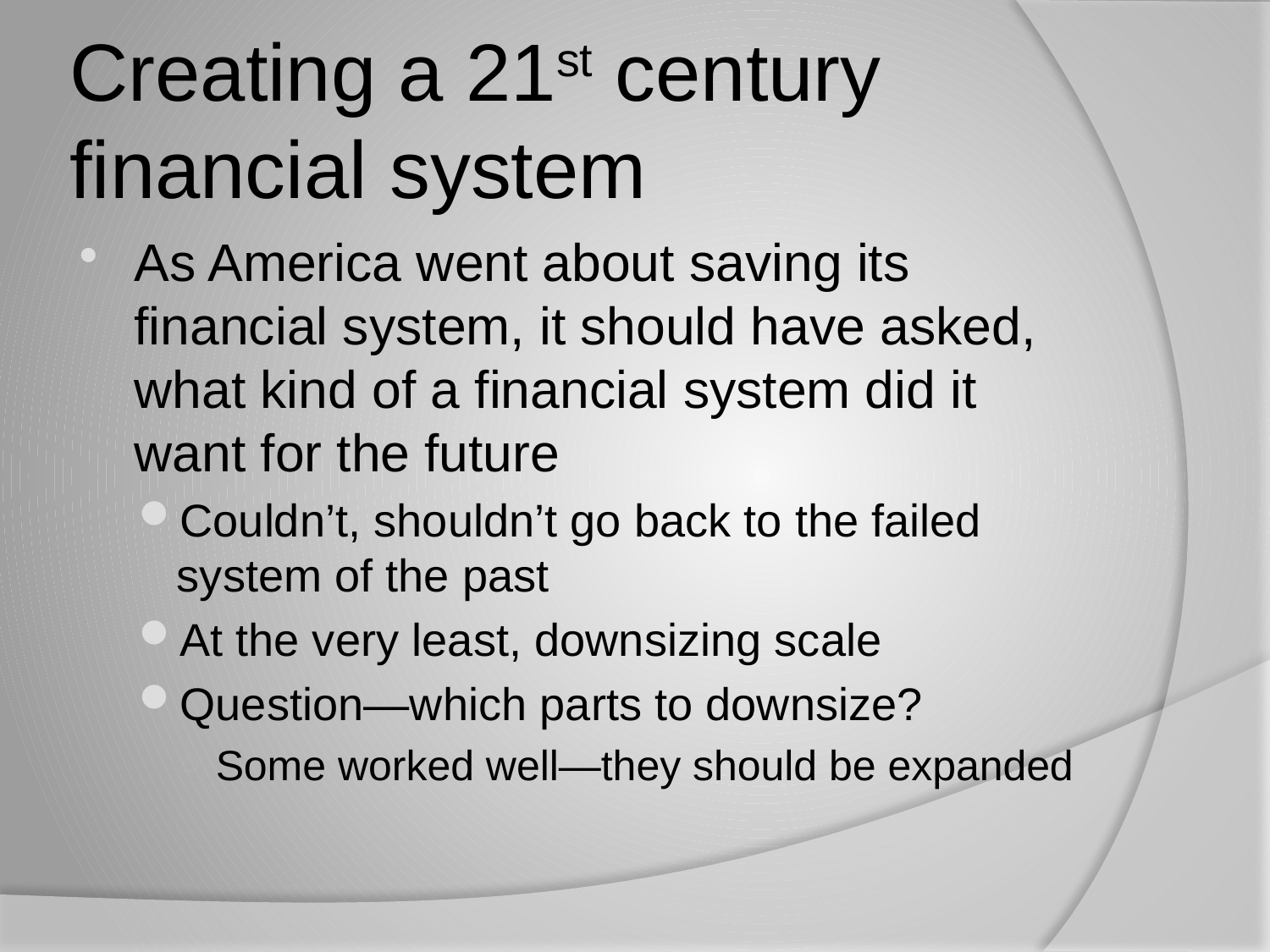

# Creating a 21st century financial system
As America went about saving its financial system, it should have asked, what kind of a financial system did it want for the future
Couldn’t, shouldn’t go back to the failed system of the past
At the very least, downsizing scale
Question—which parts to downsize?
Some worked well—they should be expanded